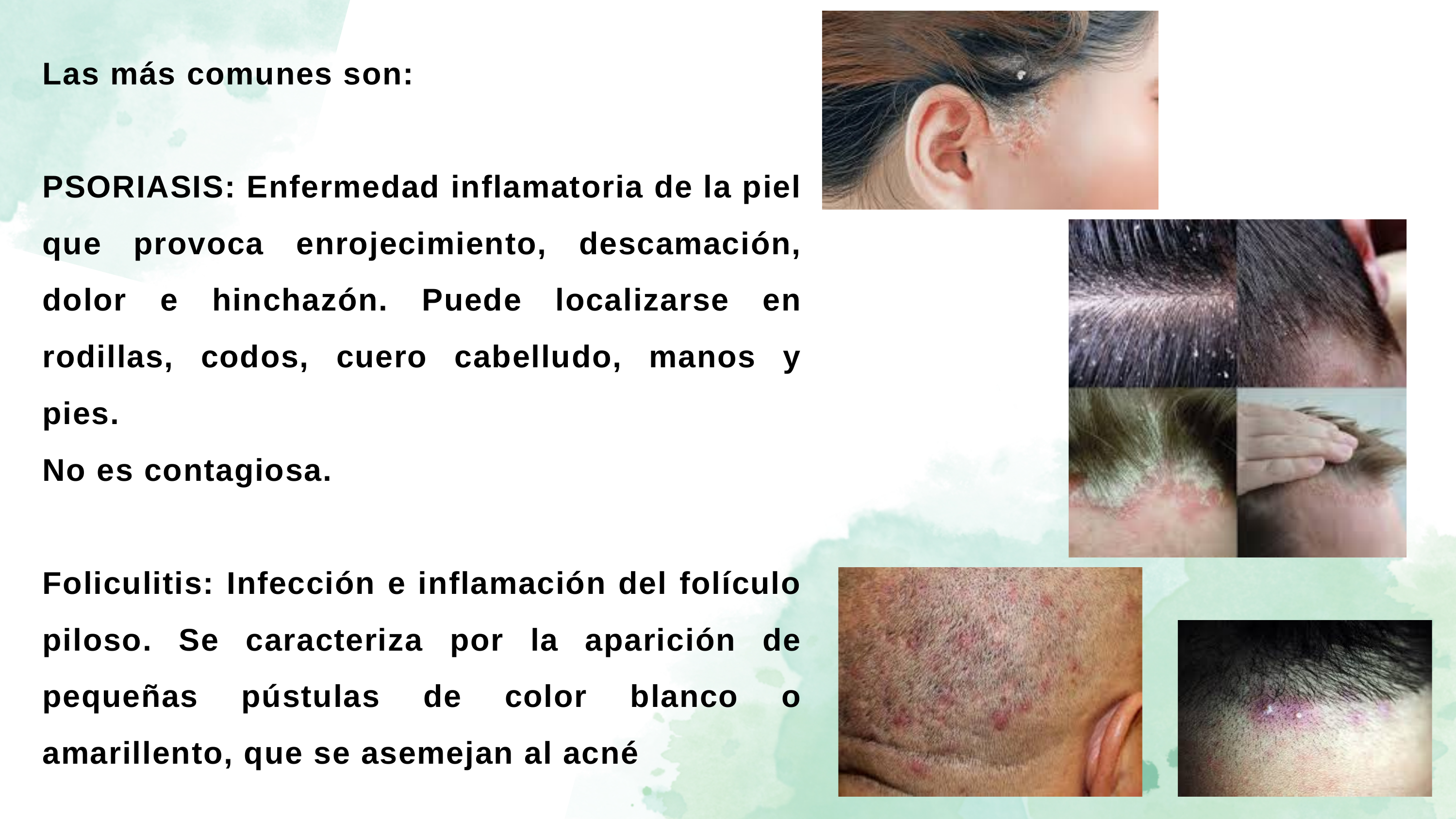

Las más comunes son:

PSORIASIS: Enfermedad inflamatoria de la piel que provoca enrojecimiento, descamación, dolor e hinchazón. Puede localizarse en rodillas, codos, cuero cabelludo, manos y pies.
No es contagiosa.

Foliculitis: Infección e inflamación del folículo piloso. Se caracteriza por la aparición de pequeñas pústulas de color blanco o amarillento, que se asemejan al acné